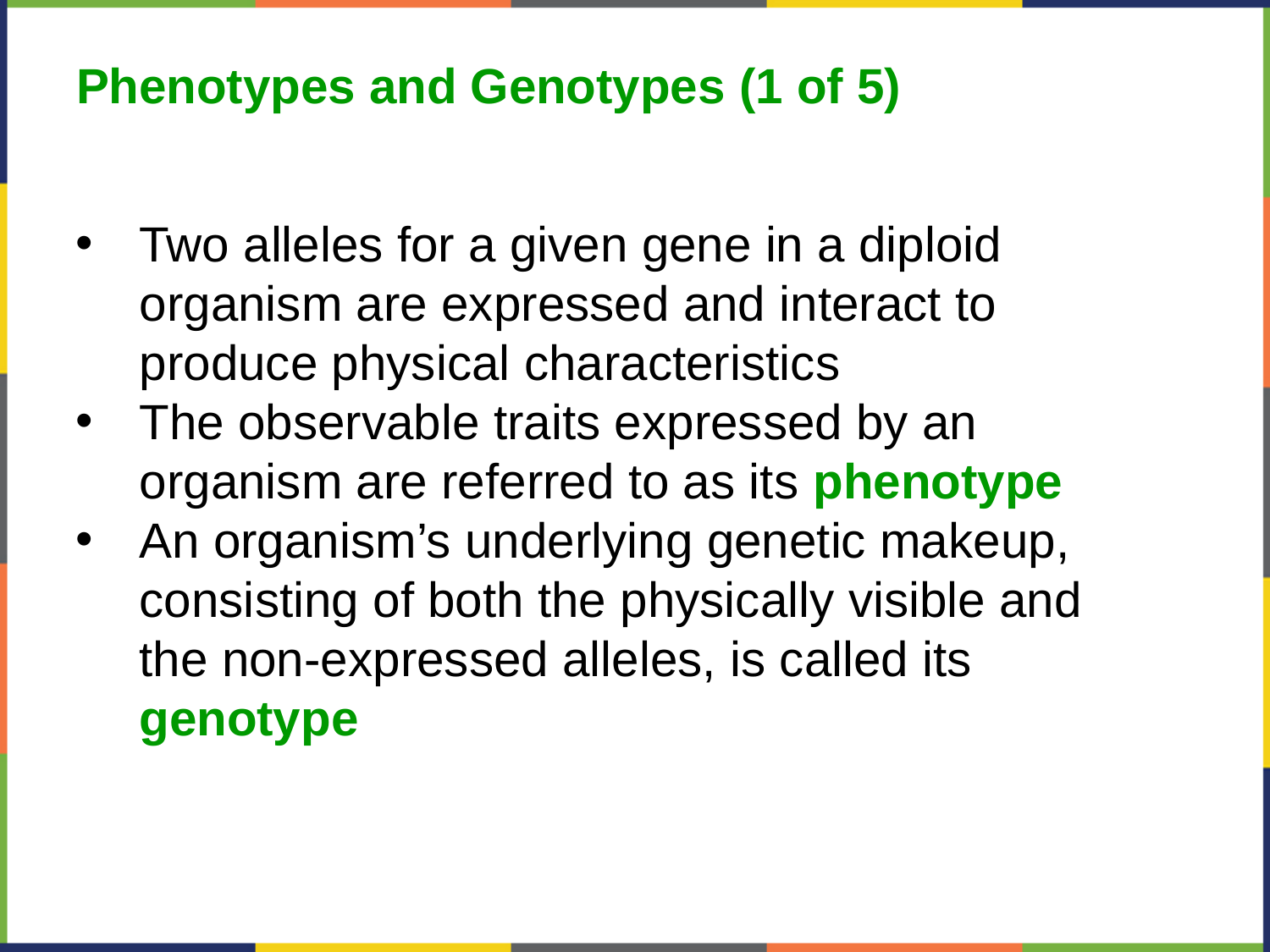

Phenotypes and Genotypes (1 of 5)
Two alleles for a given gene in a diploid organism are expressed and interact to produce physical characteristics
The observable traits expressed by an organism are referred to as its phenotype
An organism’s underlying genetic makeup, consisting of both the physically visible and the non-expressed alleles, is called its genotype